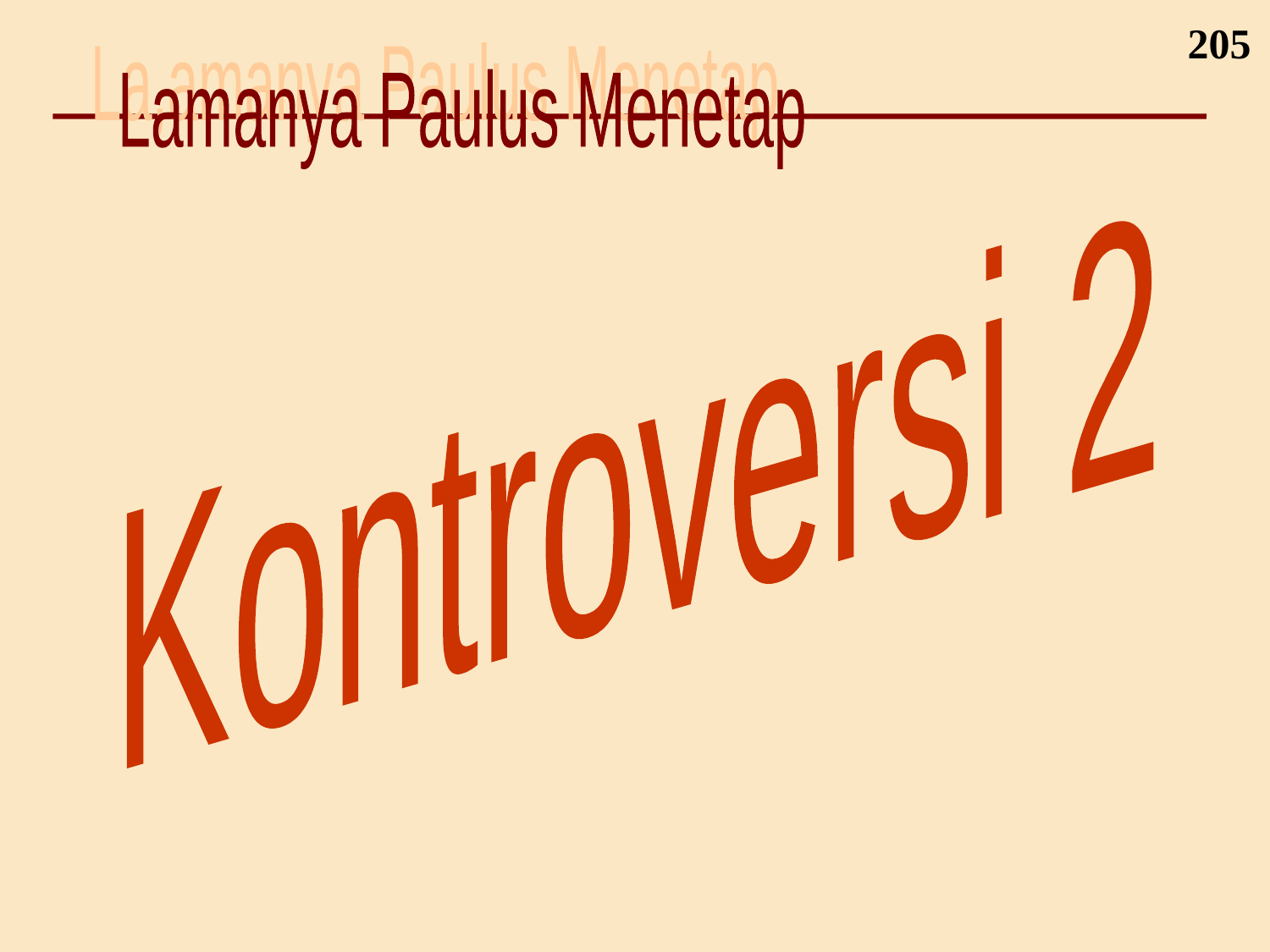

205
La,amanya Paulus Menetap
Lamanya Paulus Menetap

Kontroversi 2